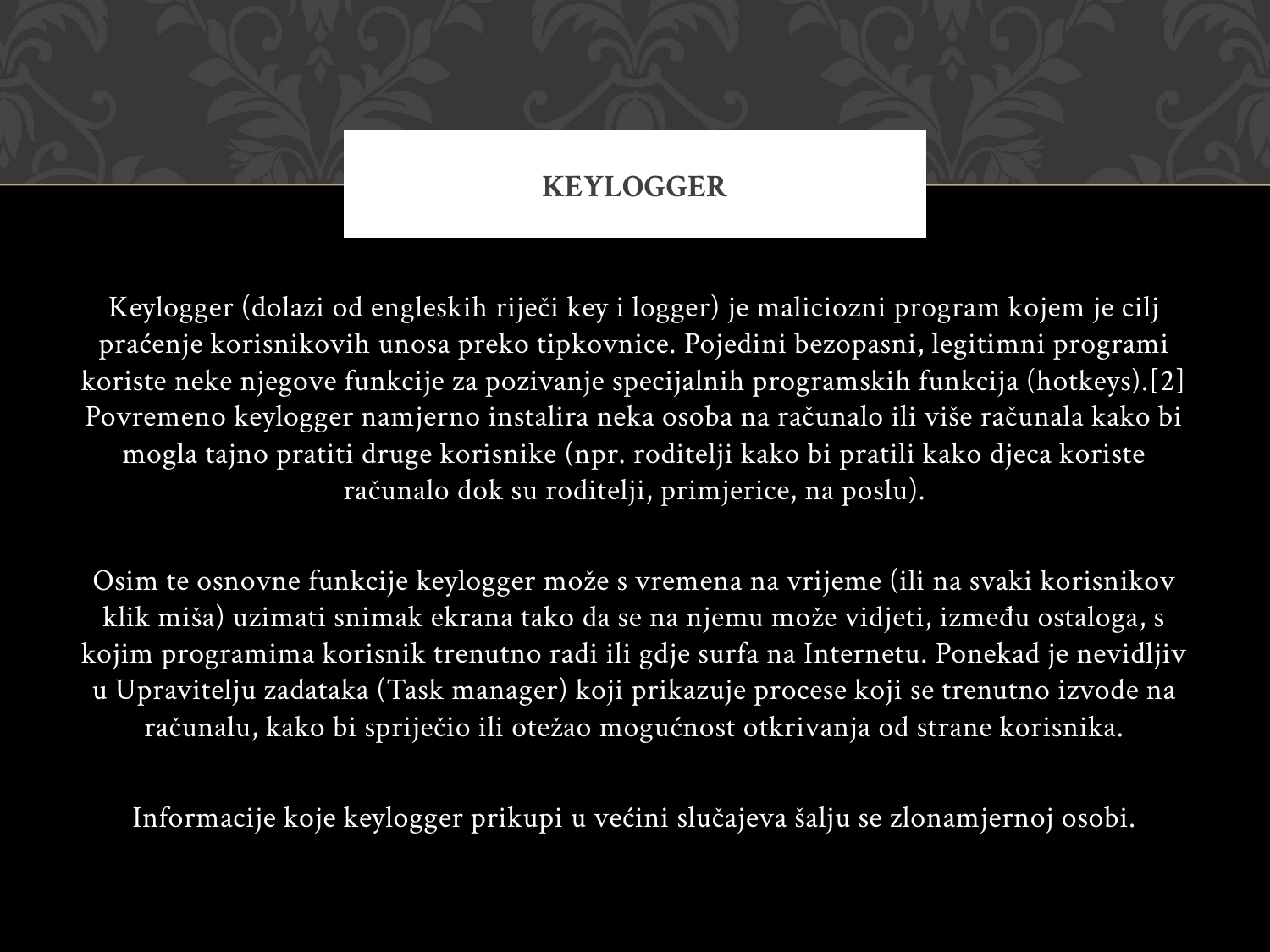

# KEYLOGGER
Keylogger (dolazi od engleskih riječi key i logger) je maliciozni program kojem je cilj praćenje korisnikovih unosa preko tipkovnice. Pojedini bezopasni, legitimni programi koriste neke njegove funkcije za pozivanje specijalnih programskih funkcija (hotkeys).[2] Povremeno keylogger namjerno instalira neka osoba na računalo ili više računala kako bi mogla tajno pratiti druge korisnike (npr. roditelji kako bi pratili kako djeca koriste računalo dok su roditelji, primjerice, na poslu).

Osim te osnovne funkcije keylogger može s vremena na vrijeme (ili na svaki korisnikov klik miša) uzimati snimak ekrana tako da se na njemu može vidjeti, između ostaloga, s kojim programima korisnik trenutno radi ili gdje surfa na Internetu. Ponekad je nevidljiv u Upravitelju zadataka (Task manager) koji prikazuje procese koji se trenutno izvode na računalu, kako bi spriječio ili otežao mogućnost otkrivanja od strane korisnika.

Informacije koje keylogger prikupi u većini slučajeva šalju se zlonamjernoj osobi.